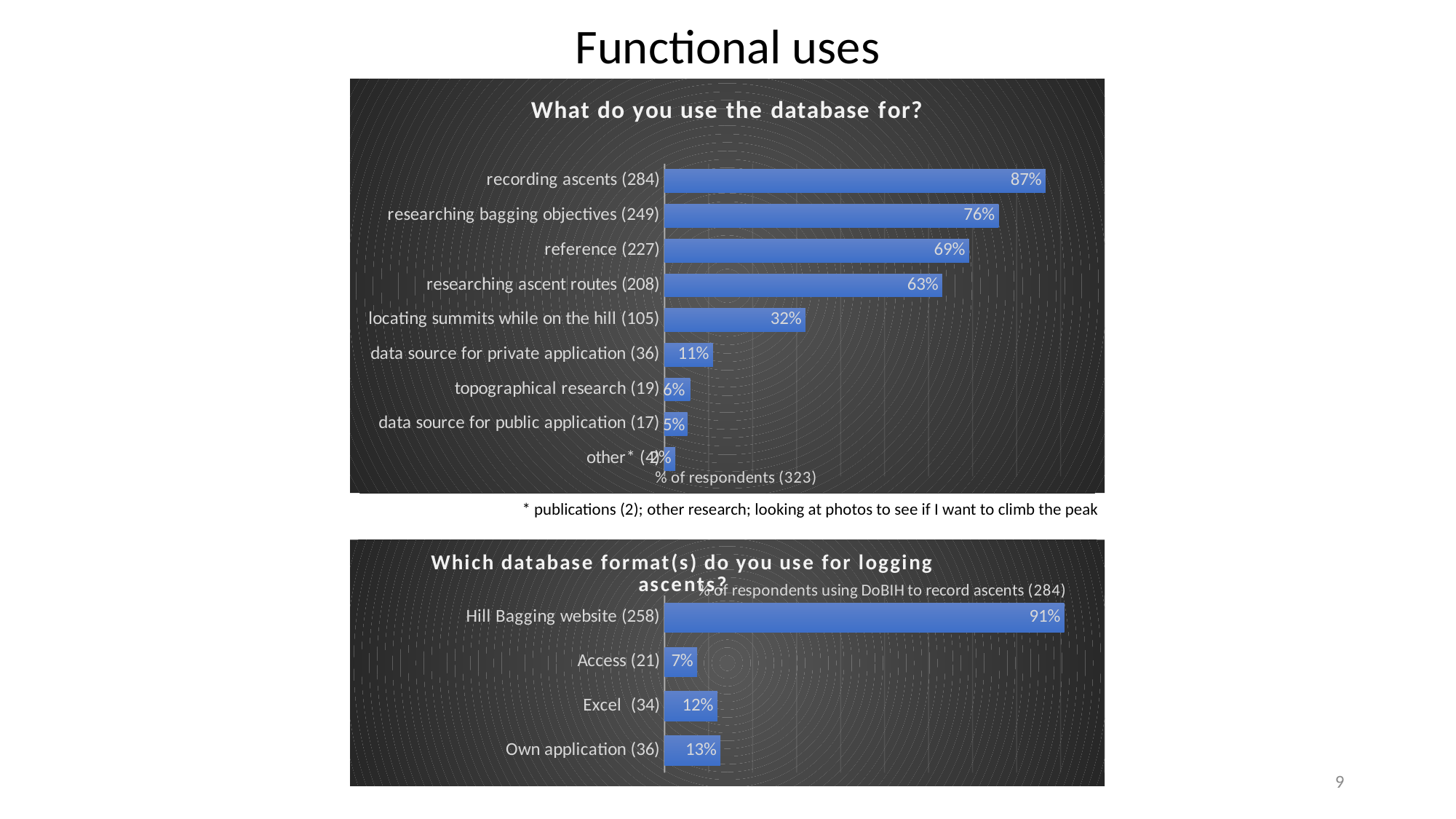

# Functional uses

### Chart: What do you use the database for?

| Category | Column1 |
|---|---|
| recording ascents (284) | 0.8658536585365852 |
| researching bagging objectives (249) | 0.7591463414634148 |
| reference (227) | 0.6920731707317073 |
| researching ascent routes (208) | 0.6310828325674561 |
| locating summits while on the hill (105) | 0.3201219512195122 |
| data source for private application (36) | 0.10975609756097562 |
| topographical research (19) | 0.057926829268292686 |
| data source for public application (17) | 0.05182926829268293 |
| other* (4) | 0.024390243902439022 |
* publications (2); other research; looking at photos to see if I want to climb the peak

### Chart: Which database format(s) do you use for logging ascents?

| Category | Column1 |
|---|---|
| Hill Bagging website (258) | 0.9084507042253521 |
| Access (21) | 0.07394366197183098 |
| Excel  (34) | 0.11971830985915492 |
| Own application (36) | 0.1267605633802817 |
9